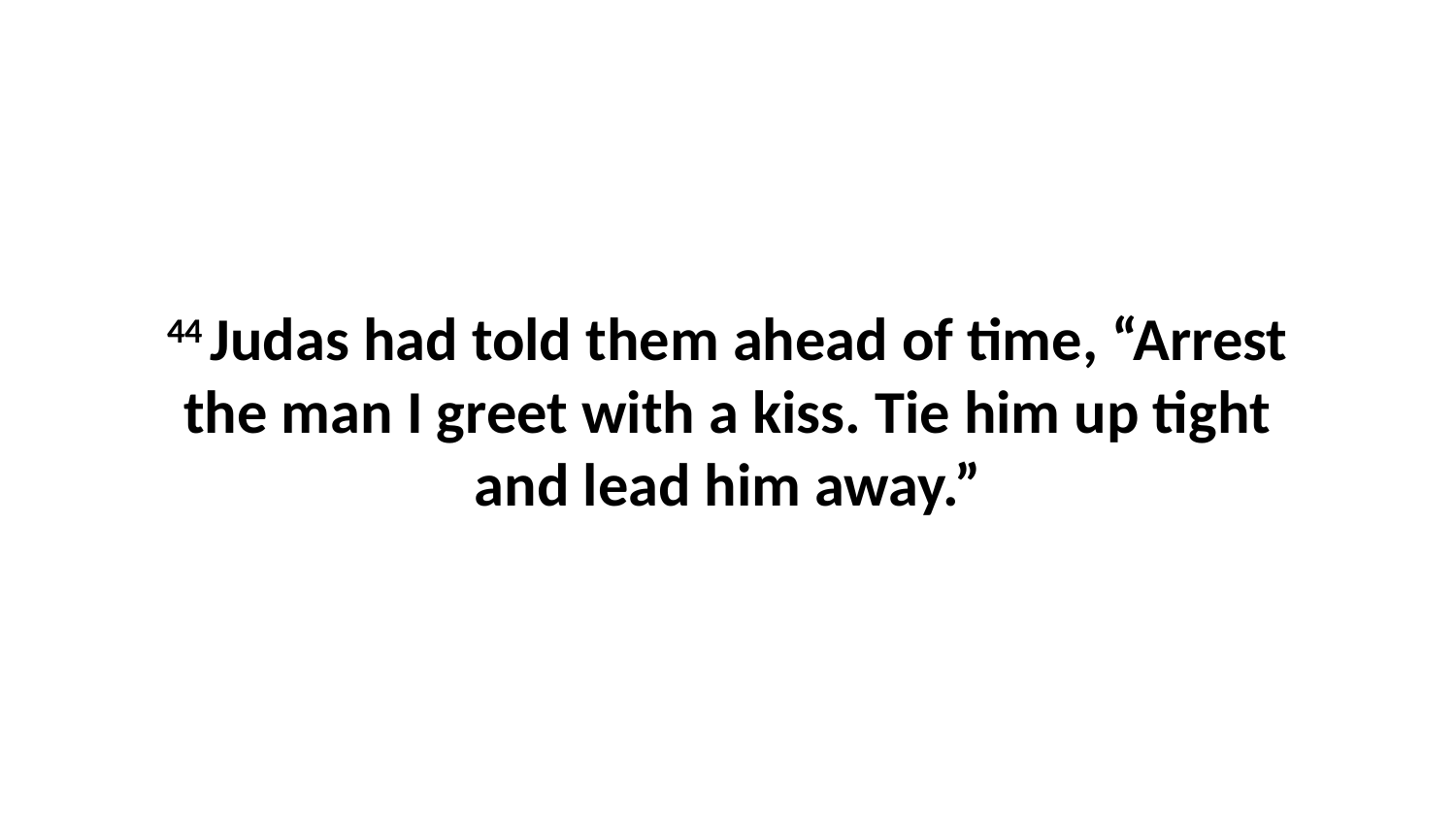

44 Judas had told them ahead of time, “Arrest the man I greet with a kiss. Tie him up tight and lead him away.”